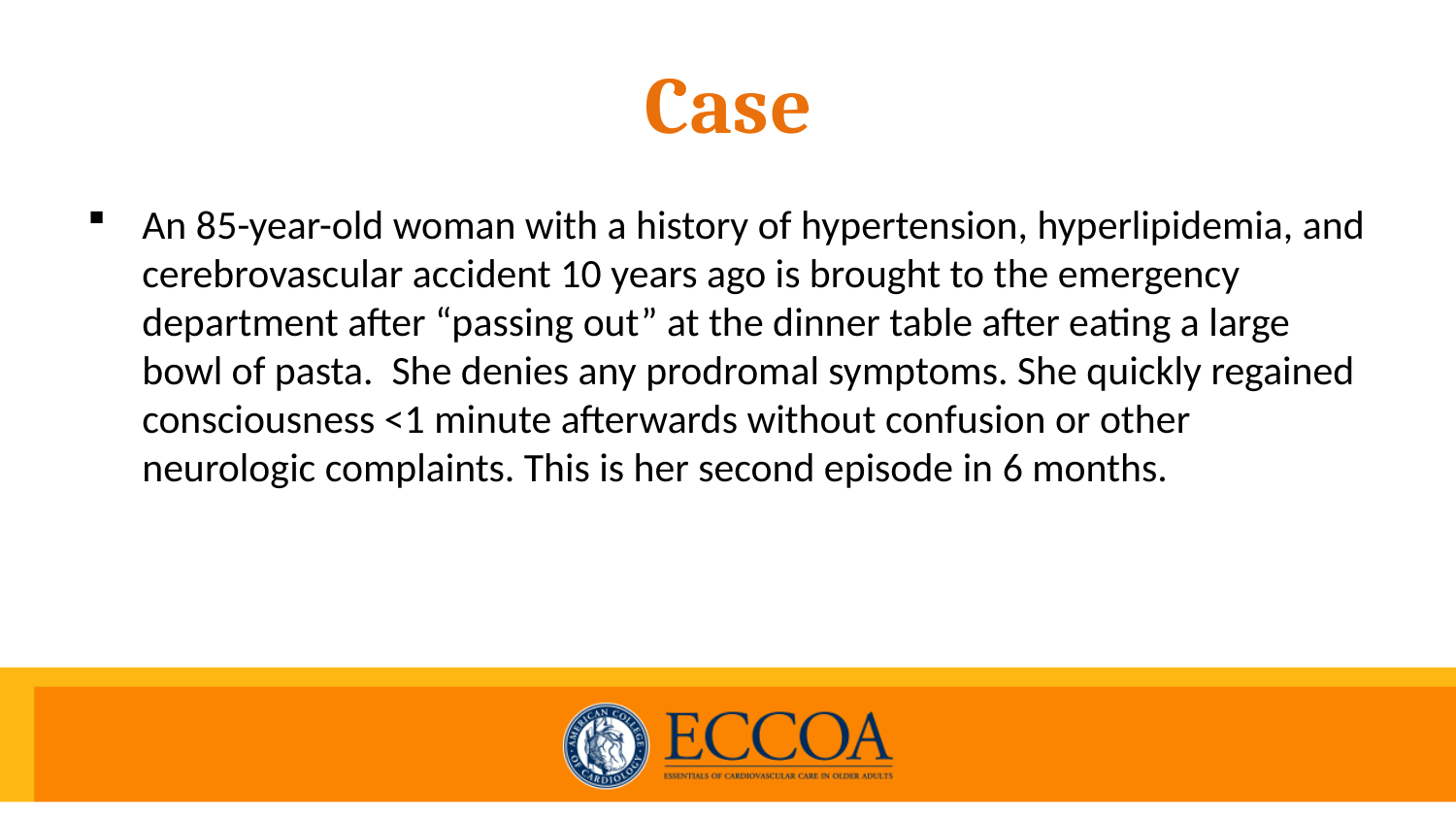

# Case
An 85-year-old woman with a history of hypertension, hyperlipidemia, and cerebrovascular accident 10 years ago is brought to the emergency department after “passing out” at the dinner table after eating a large bowl of pasta.  She denies any prodromal symptoms. She quickly regained consciousness <1 minute afterwards without confusion or other neurologic complaints. This is her second episode in 6 months.